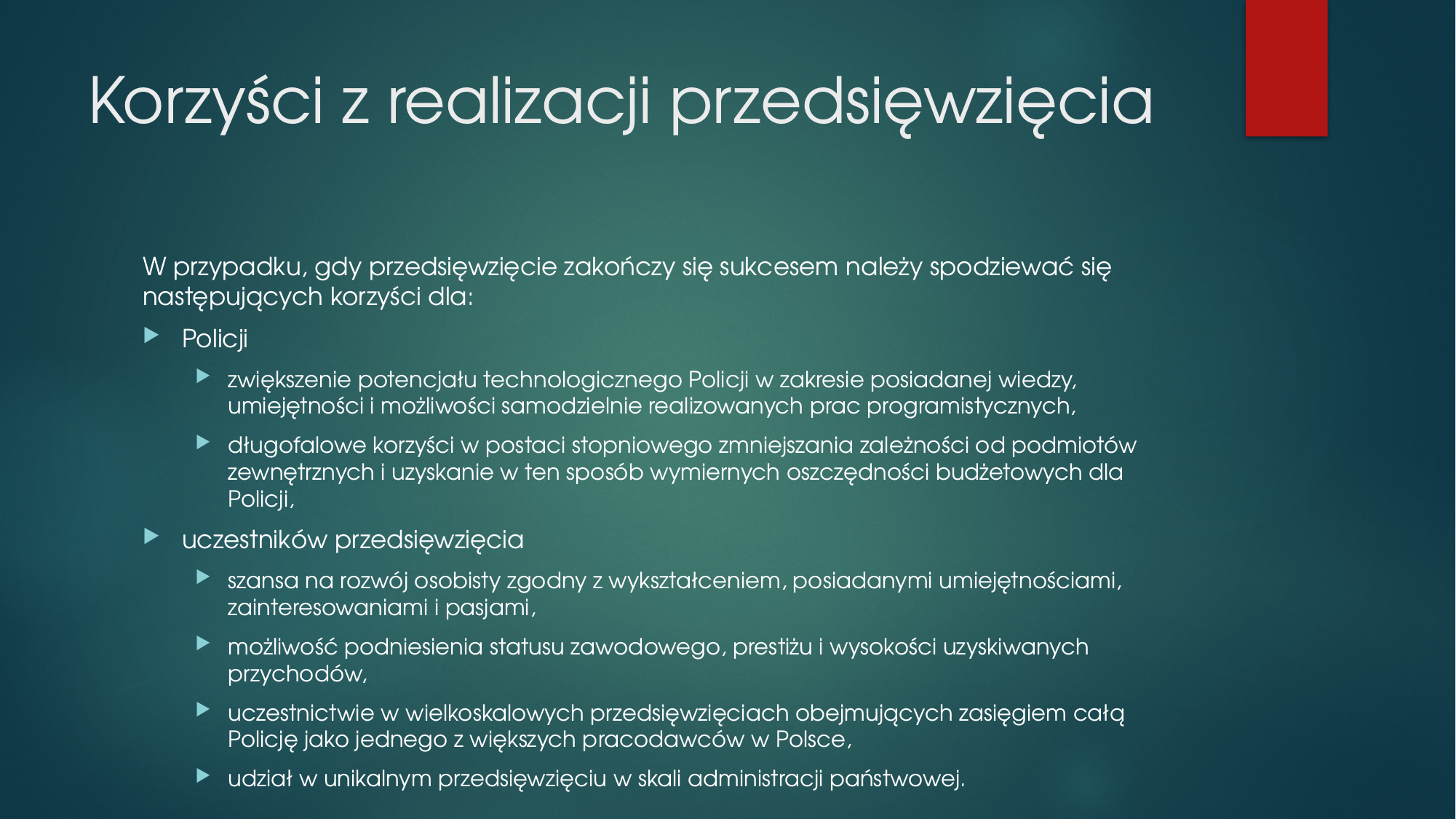

# Korzyści z realizacji przedsięwzięcia
W przypadku, gdy przedsięwzięcie zakończy się sukcesem należy spodziewać się następujących korzyści dla:
Policji
zwiększenie potencjału technologicznego Policji w zakresie posiadanej wiedzy, umiejętności i możliwości samodzielnie realizowanych prac programistycznych,
długofalowe korzyści w postaci stopniowego zmniejszania zależności od podmiotów zewnętrznych i uzyskanie w ten sposób wymiernych oszczędności budżetowych dla Policji,
uczestników przedsięwzięcia
szansa na rozwój osobisty zgodny z wykształceniem, posiadanymi umiejętnościami, zainteresowaniami i pasjami,
możliwość podniesienia statusu zawodowego, prestiżu i wysokości uzyskiwanych przychodów,
uczestnictwie w wielkoskalowych przedsięwzięciach obejmujących zasięgiem całą Policję jako jednego z większych pracodawców w Polsce,
udział w unikalnym przedsięwzięciu w skali administracji państwowej.